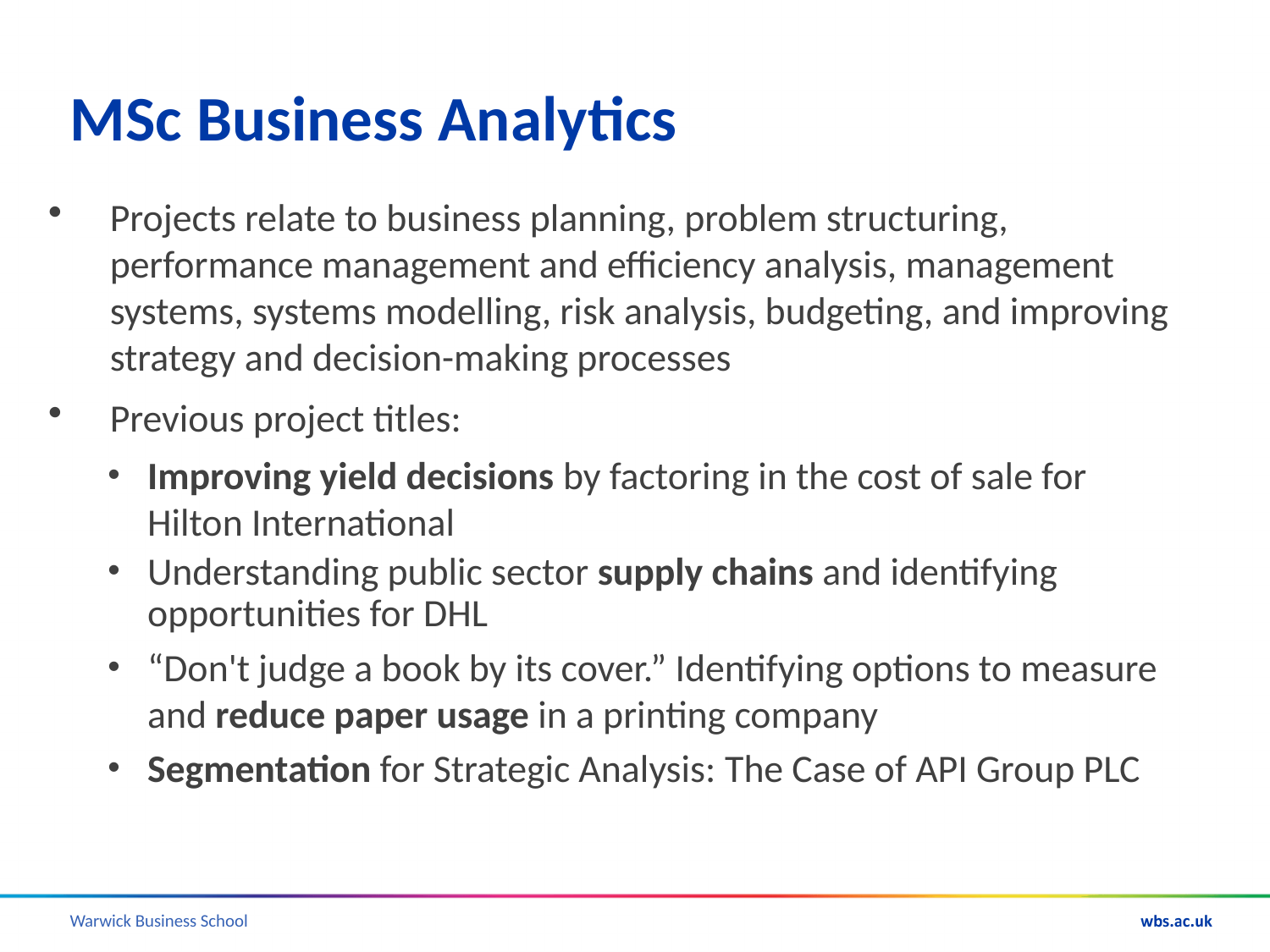

# MSc Business Analytics
Projects relate to business planning, problem structuring, performance management and efficiency analysis, management systems, systems modelling, risk analysis, budgeting, and improving strategy and decision-making processes
Previous project titles:
Improving yield decisions by factoring in the cost of sale for Hilton International
Understanding public sector supply chains and identifying opportunities for DHL
“Don't judge a book by its cover.” Identifying options to measure and reduce paper usage in a printing company
Segmentation for Strategic Analysis: The Case of API Group PLC